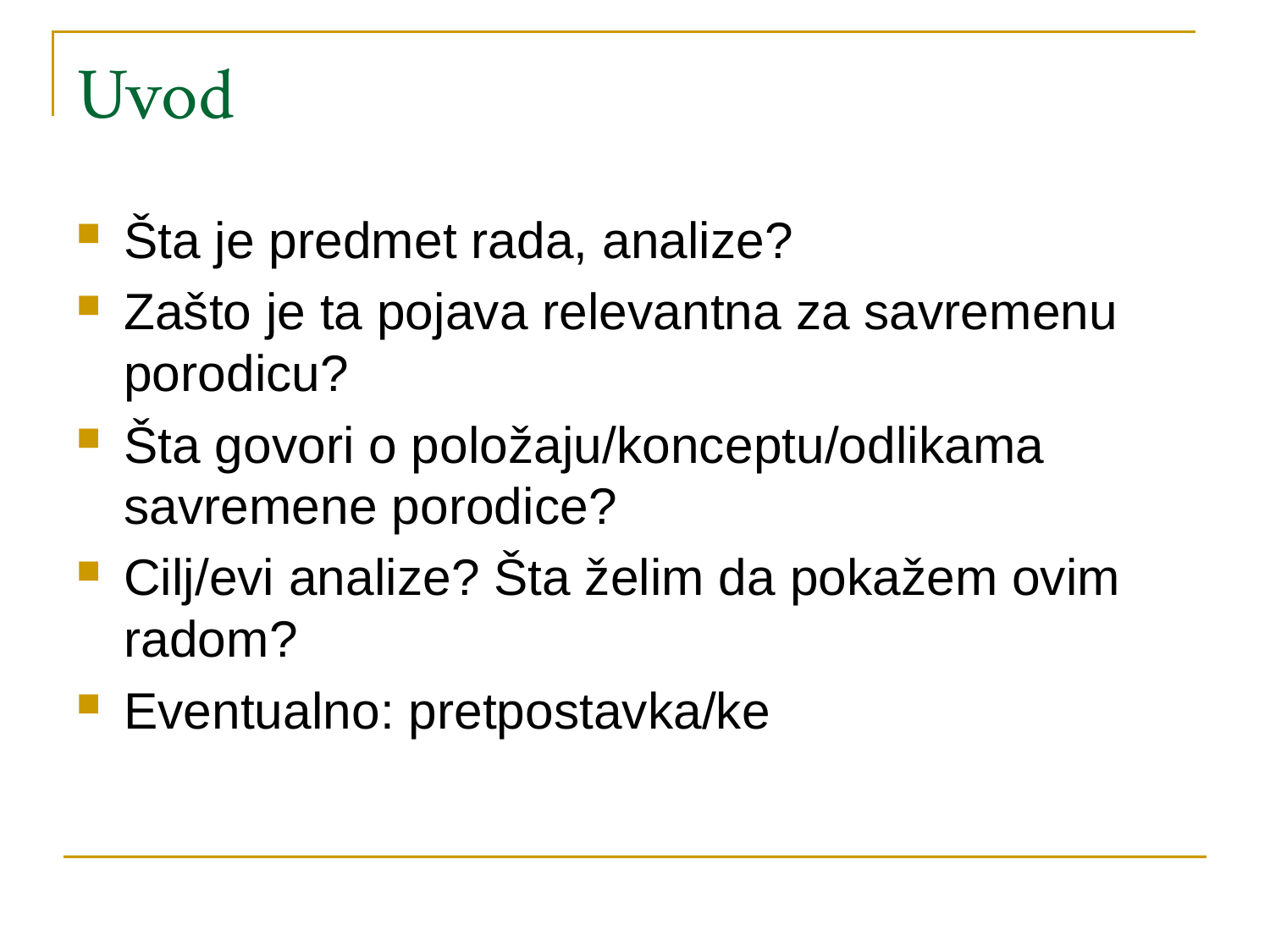

# Uvod
Šta je predmet rada, analize?
Zašto je ta pojava relevantna za savremenu porodicu?
Šta govori o položaju/konceptu/odlikama savremene porodice?
Cilj/evi analize? Šta želim da pokažem ovim radom?
Eventualno: pretpostavka/ke